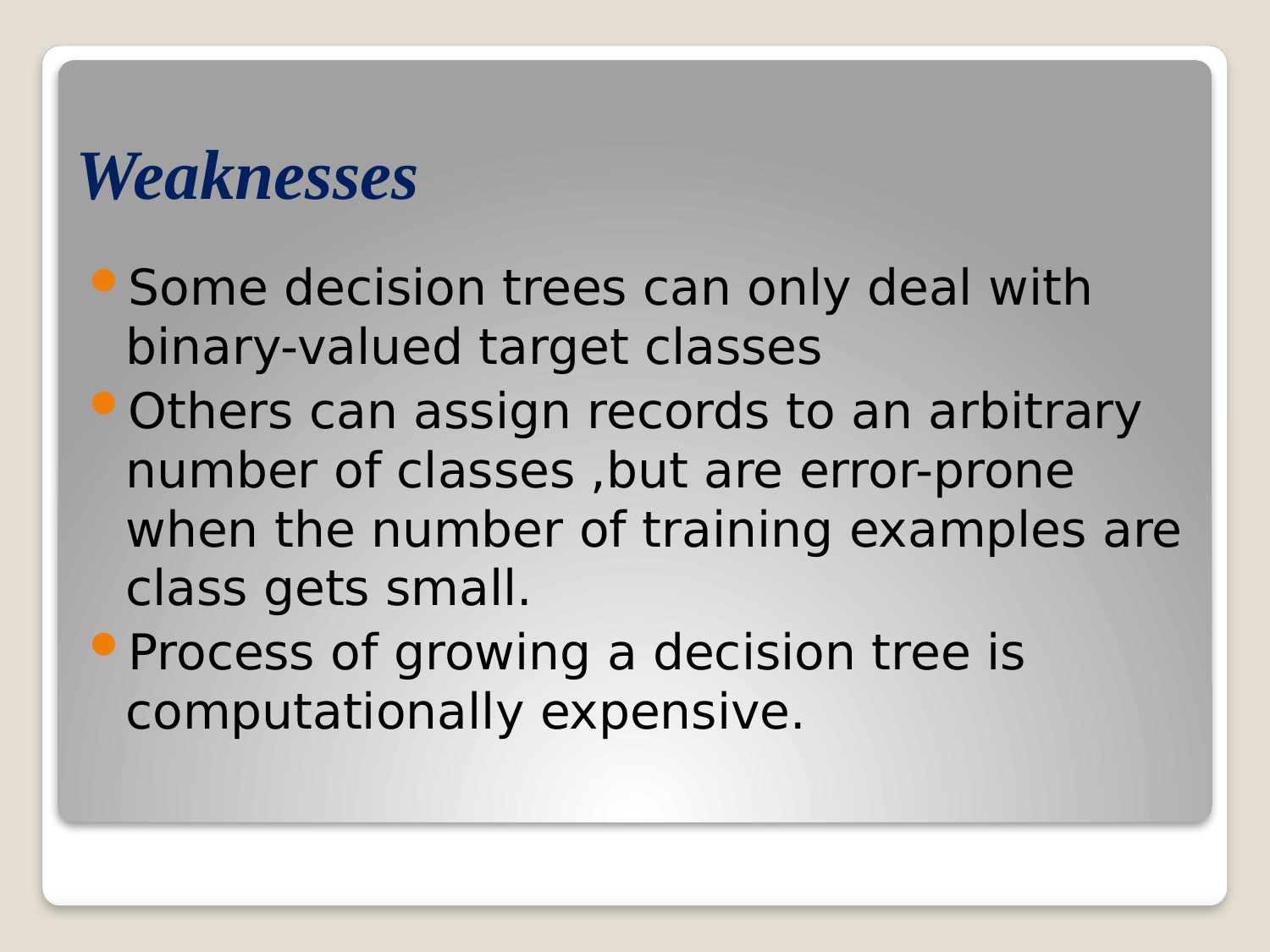

# Weaknesses
Some decision trees can only deal with binary-valued target classes
Others can assign records to an arbitrary number of classes ,but are error-prone when the number of training examples are class gets small.
Process of growing a decision tree is computationally expensive.